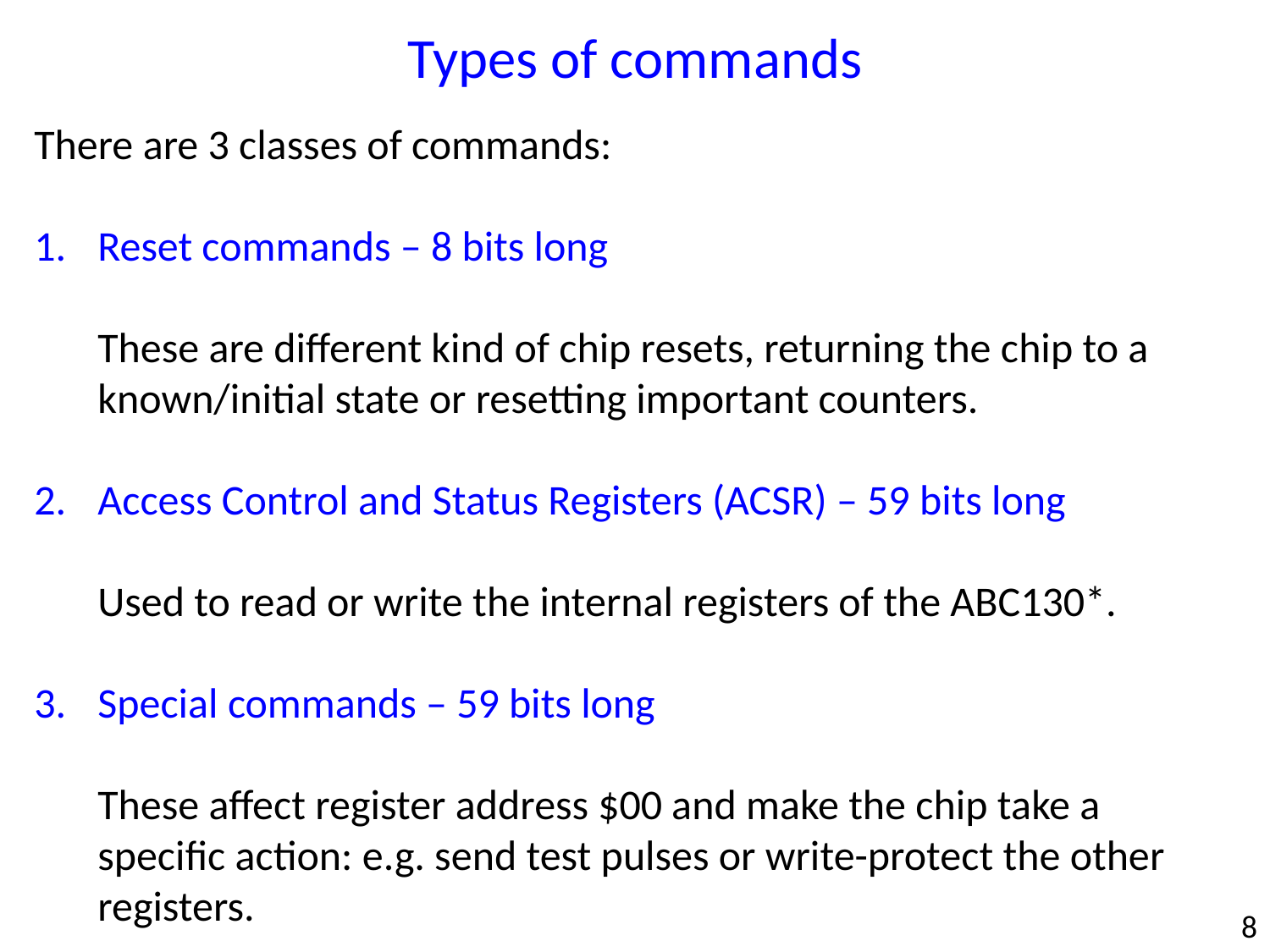

Types of commands
There are 3 classes of commands:

Reset commands – 8 bits long
These are different kind of chip resets, returning the chip to a known/initial state or resetting important counters.
Access Control and Status Registers (ACSR) – 59 bits long
Used to read or write the internal registers of the ABC130*.
Special commands – 59 bits long
These affect register address $00 and make the chip take a specific action: e.g. send test pulses or write-protect the other registers.
8